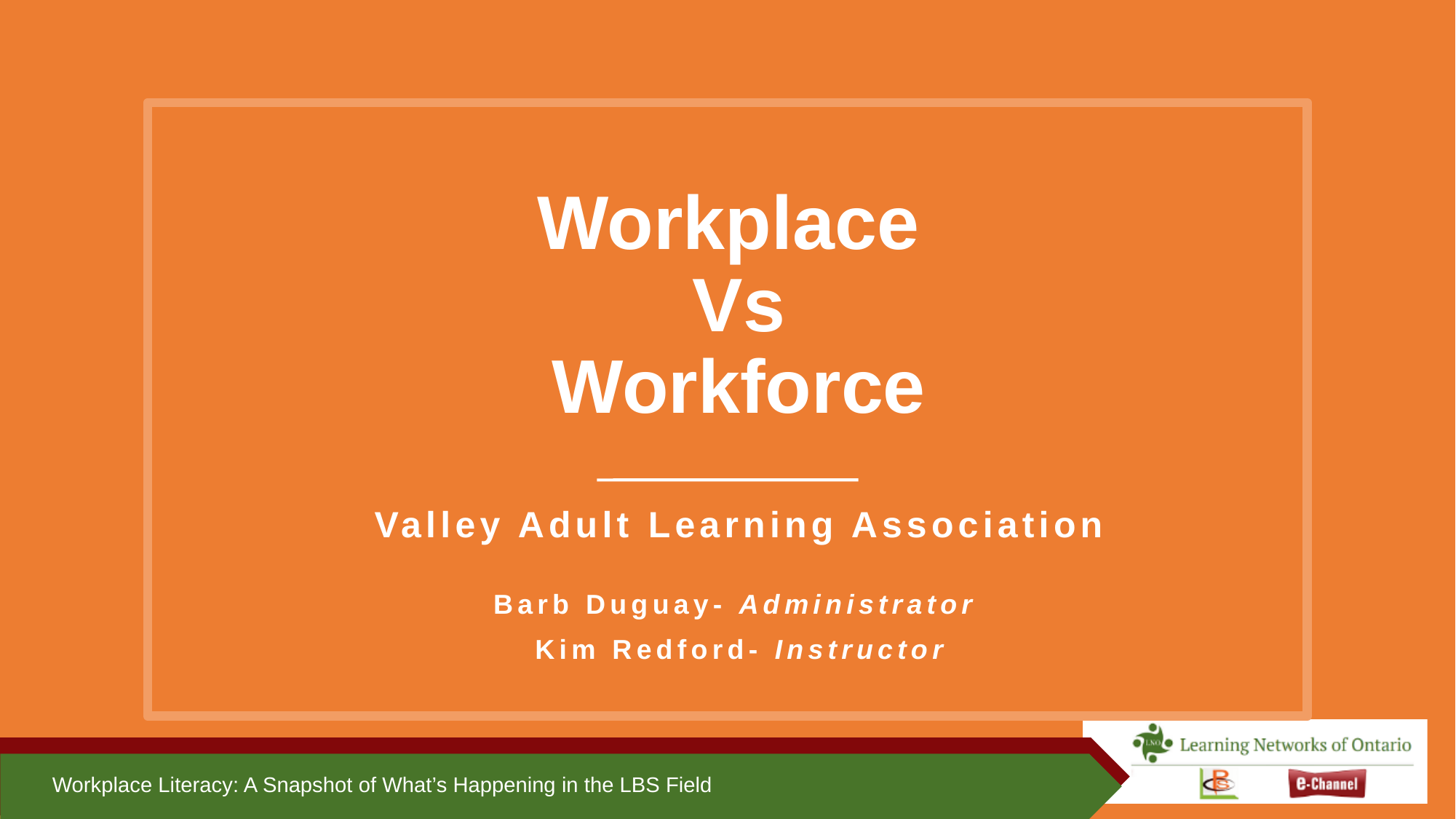

# Workplace Vs Workforce
Valley Adult Learning Association

Barb Duguay- Administrator
Kim Redford- Instructor